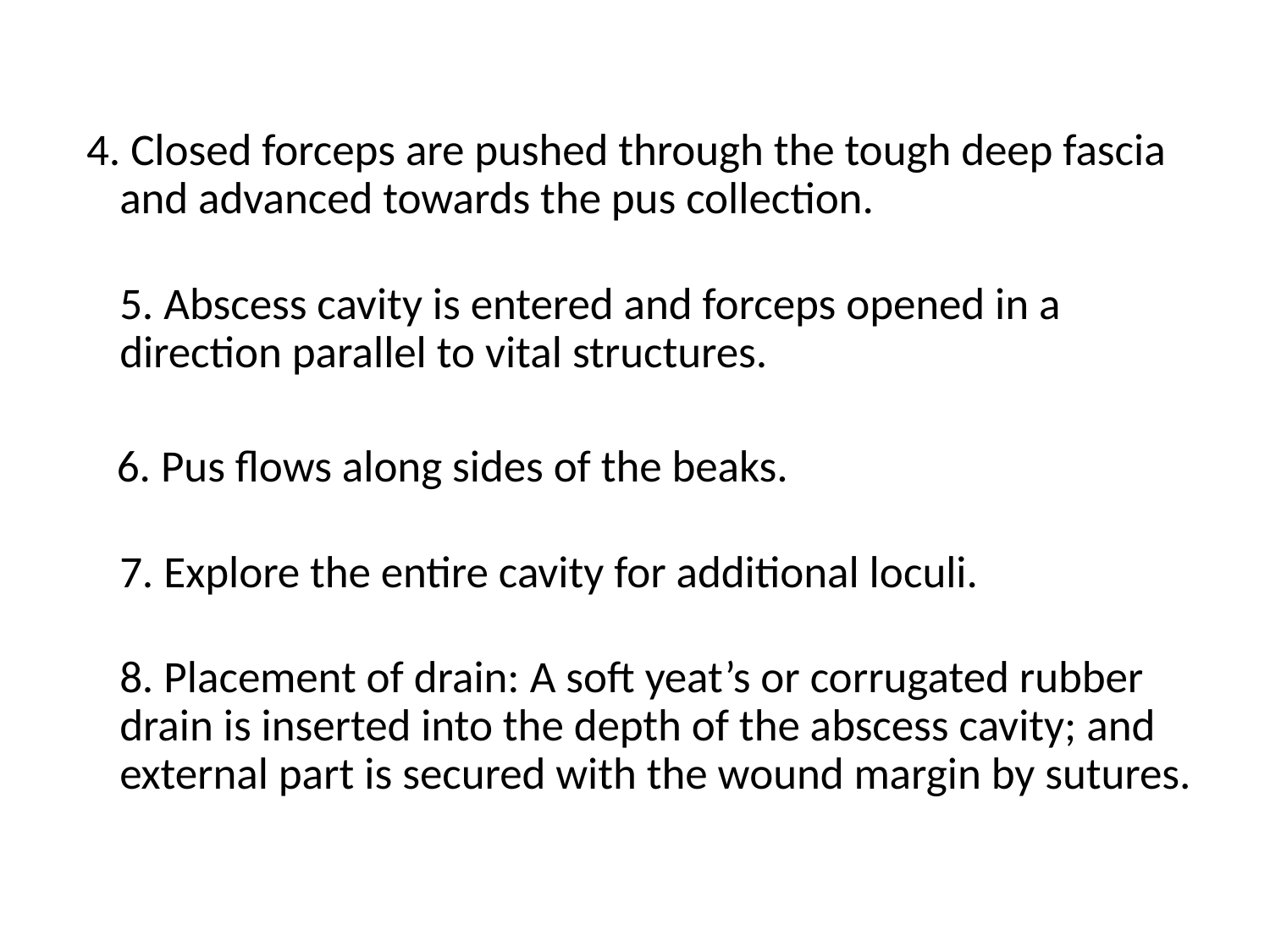

4. Closed forceps are pushed through the tough deep fascia and advanced towards the pus collection.
5. Abscess cavity is entered and forceps opened in a direction parallel to vital structures.

    6. Pus flows along sides of the beaks.
7. Explore the entire cavity for additional loculi.
8. Placement of drain: A soft yeat’s or corrugated rubber drain is inserted into the depth of the abscess cavity; and external part is secured with the wound margin by sutures.